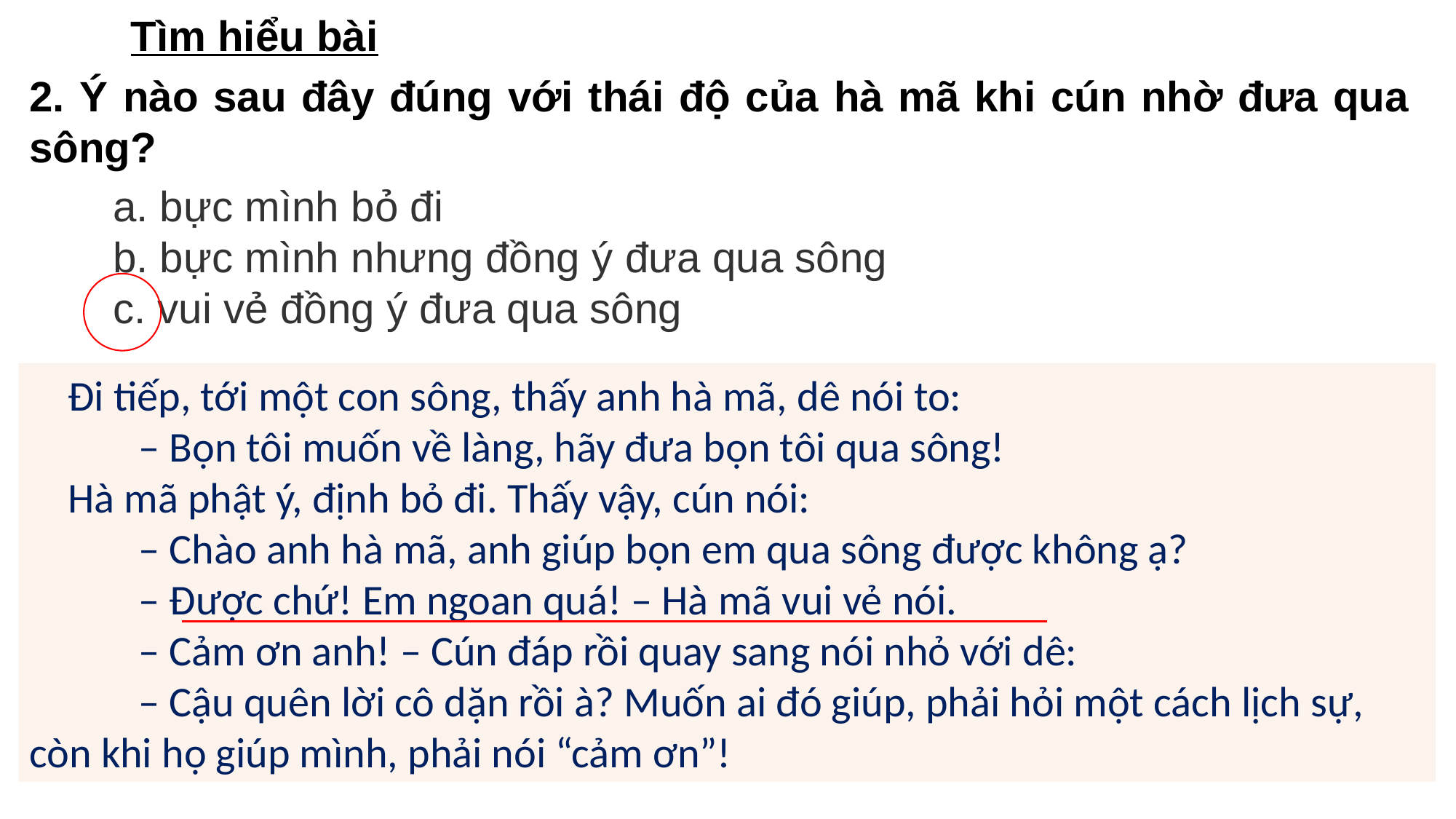

Tìm hiểu bài
2. Ý nào sau đây đúng với thái độ của hà mã khi cún nhờ đưa qua sông?
a. bực mình bỏ đi
b. bực mình nhưng đồng ý đưa qua sông
c. vui vẻ đồng ý đưa qua sông

    Đi tiếp, tới một con sông, thấy anh hà mã, dê nói to:
 	– Bọn tôi muốn về làng, hãy đưa bọn tôi qua sông!
    Hà mã phật ý, định bỏ đi. Thấy vậy, cún nói:
 	– Chào anh hà mã, anh giúp bọn em qua sông được không ạ?
 	– Được chứ! Em ngoan quá! – Hà mã vui vẻ nói.
 	– Cảm ơn anh! – Cún đáp rồi quay sang nói nhỏ với dê:
 	– Cậu quên lời cô dặn rồi à? Muốn ai đó giúp, phải hỏi một cách lịch sự, còn khi họ giúp mình, phải nói “cảm ơn”!